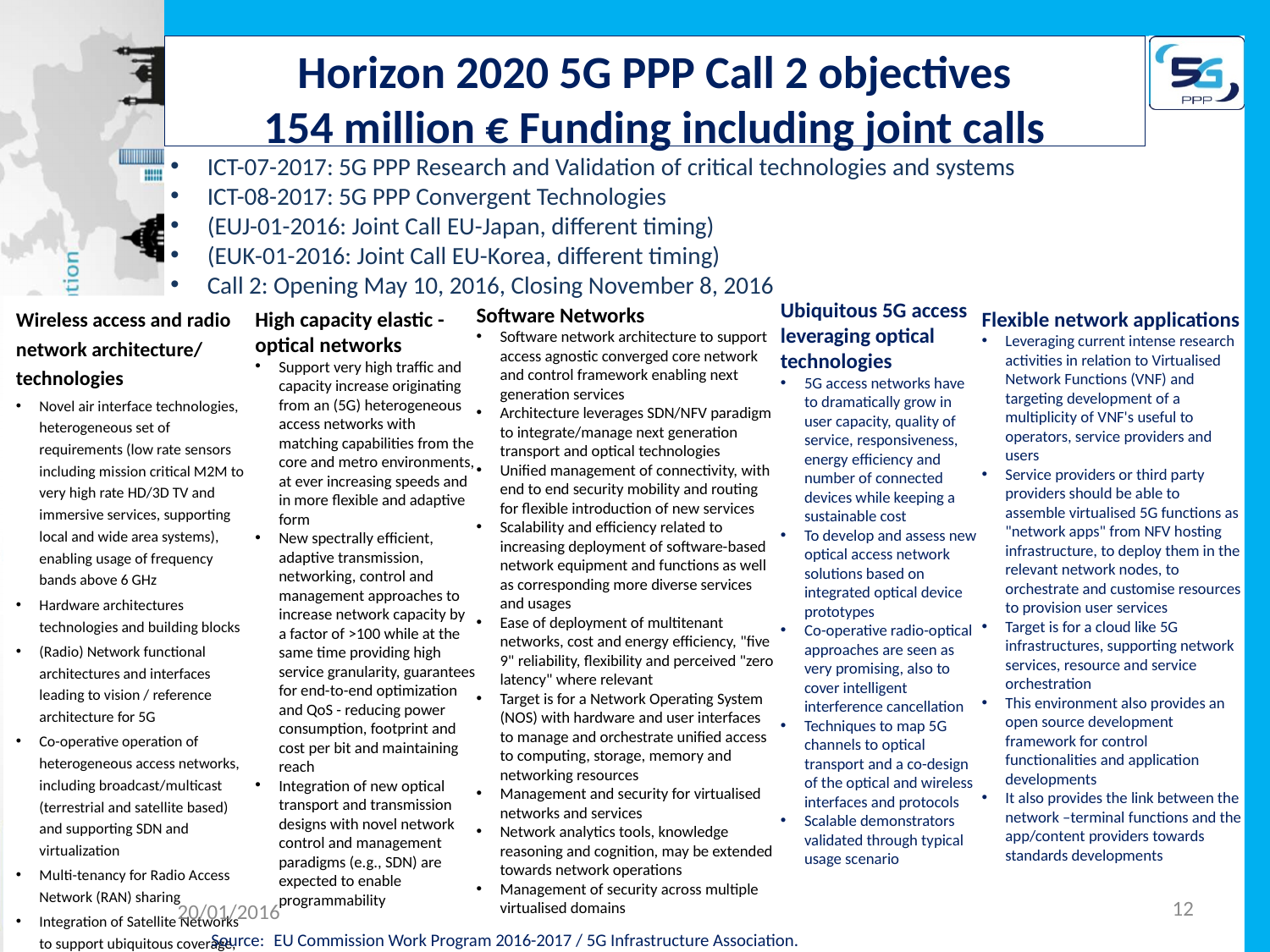

# Horizon 2020 5G PPP Call 2 objectives 154 million € Funding including joint calls
ICT-07-2017: 5G PPP Research and Validation of critical technologies and systems
ICT-08-2017: 5G PPP Convergent Technologies
(EUJ-01-2016: Joint Call EU-Japan, different timing)
(EUK-01-2016: Joint Call EU-Korea, different timing)
Call 2: Opening May 10, 2016, Closing November 8, 2016
Wireless access and radio network architecture/ technologies
Novel air interface technologies, heterogeneous set of requirements (low rate sensors including mission critical M2M to very high rate HD/3D TV and immersive services, supporting local and wide area systems), enabling usage of frequency bands above 6 GHz
Hardware architectures technologies and building blocks
(Radio) Network functional architectures and interfaces leading to vision / reference architecture for 5G
Co-operative operation of heterogeneous access networks, including broadcast/multicast (terrestrial and satellite based) and supporting SDN and virtualization
Multi-tenancy for Radio Access Network (RAN) sharing
Integration of Satellite Networks to support ubiquitous coverage, resilience, specific markets
Ubiquitous 5G access leveraging optical technologies
5G access networks have to dramatically grow in user capacity, quality of service, responsiveness, energy efficiency and number of connected devices while keeping a sustainable cost
To develop and assess new optical access network solutions based on integrated optical device prototypes
Co-operative radio-optical approaches are seen as very promising, also to cover intelligent interference cancellation
Techniques to map 5G channels to optical transport and a co-design of the optical and wireless interfaces and protocols
Scalable demonstrators validated through typical usage scenario
Software Networks
Software network architecture to support access agnostic converged core network and control framework enabling next generation services
Architecture leverages SDN/NFV paradigm to integrate/manage next generation transport and optical technologies
Unified management of connectivity, with end to end security mobility and routing for flexible introduction of new services
Scalability and efficiency related to increasing deployment of software-based network equipment and functions as well as corresponding more diverse services and usages
Ease of deployment of multitenant networks, cost and energy efficiency, "five 9" reliability, flexibility and perceived "zero latency" where relevant
Target is for a Network Operating System (NOS) with hardware and user interfaces to manage and orchestrate unified access to computing, storage, memory and networking resources
Management and security for virtualised networks and services
Network analytics tools, knowledge reasoning and cognition, may be extended towards network operations
Management of security across multiple virtualised domains
Flexible network applications
Leveraging current intense research activities in relation to Virtualised Network Functions (VNF) and targeting development of a multiplicity of VNF's useful to operators, service providers and users
Service providers or third party providers should be able to assemble virtualised 5G functions as "network apps" from NFV hosting infrastructure, to deploy them in the relevant network nodes, to orchestrate and customise resources to provision user services
Target is for a cloud like 5G infrastructures, supporting network services, resource and service orchestration
This environment also provides an open source development framework for control functionalities and application developments
It also provides the link between the network –terminal functions and the app/content providers towards standards developments
High capacity elastic - optical networks
Support very high traffic and capacity increase originating from an (5G) heterogeneous access networks with matching capabilities from the core and metro environments, at ever increasing speeds and in more flexible and adaptive form
New spectrally efficient, adaptive transmission, networking, control and management approaches to increase network capacity by a factor of >100 while at the same time providing high service granularity, guarantees for end-to-end optimization and QoS - reducing power consumption, footprint and cost per bit and maintaining reach
Integration of new optical transport and transmission designs with novel network control and management paradigms (e.g., SDN) are expected to enable programmability

12
20/01/2016
Source: 	EU Commission Work Program 2016-2017 / 5G Infrastructure Association.